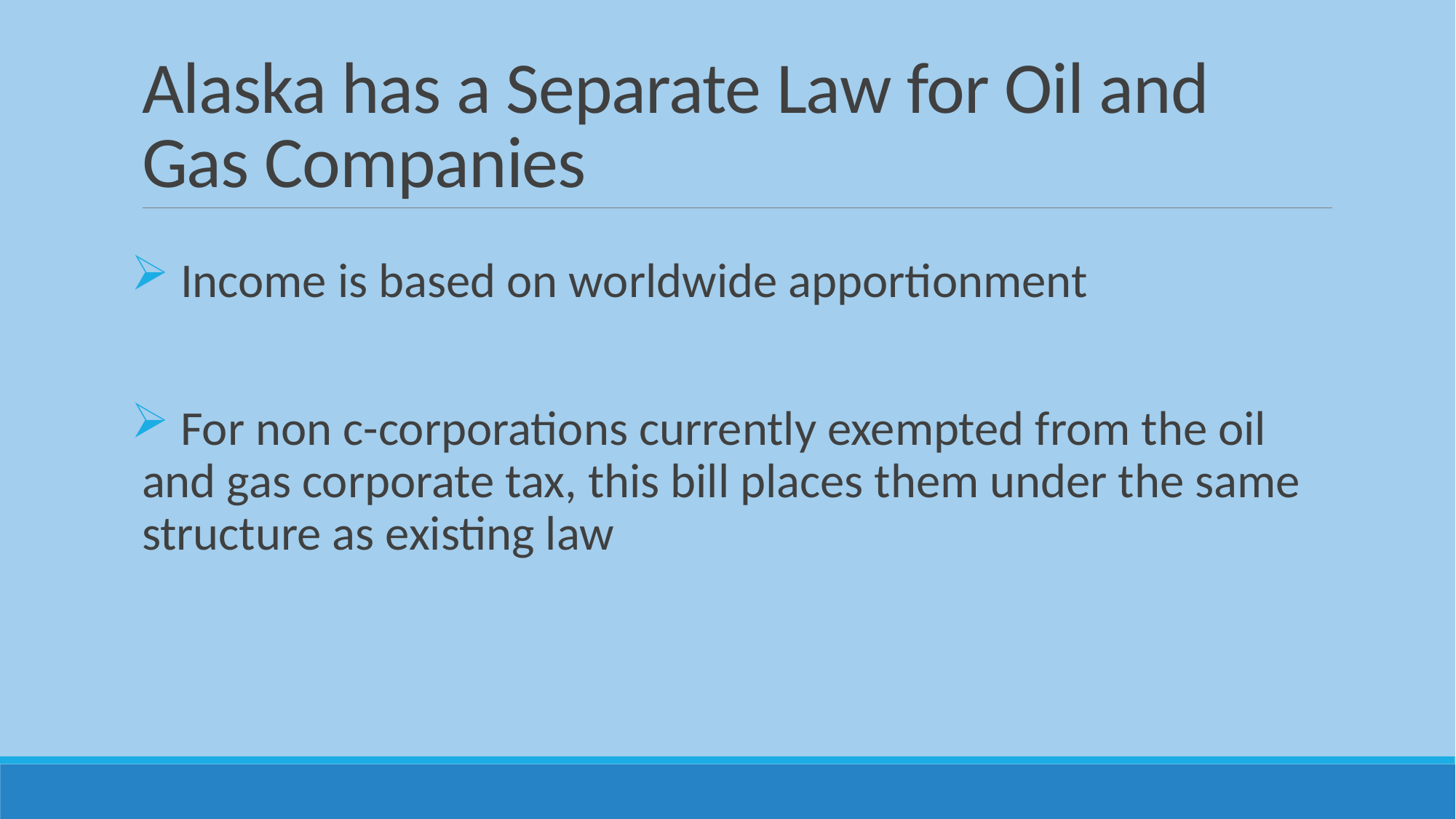

# Alaska has a Separate Law for Oil and Gas Companies
 Income is based on worldwide apportionment

 For non c-corporations currently exempted from the oil and gas corporate tax, this bill places them under the same structure as existing law